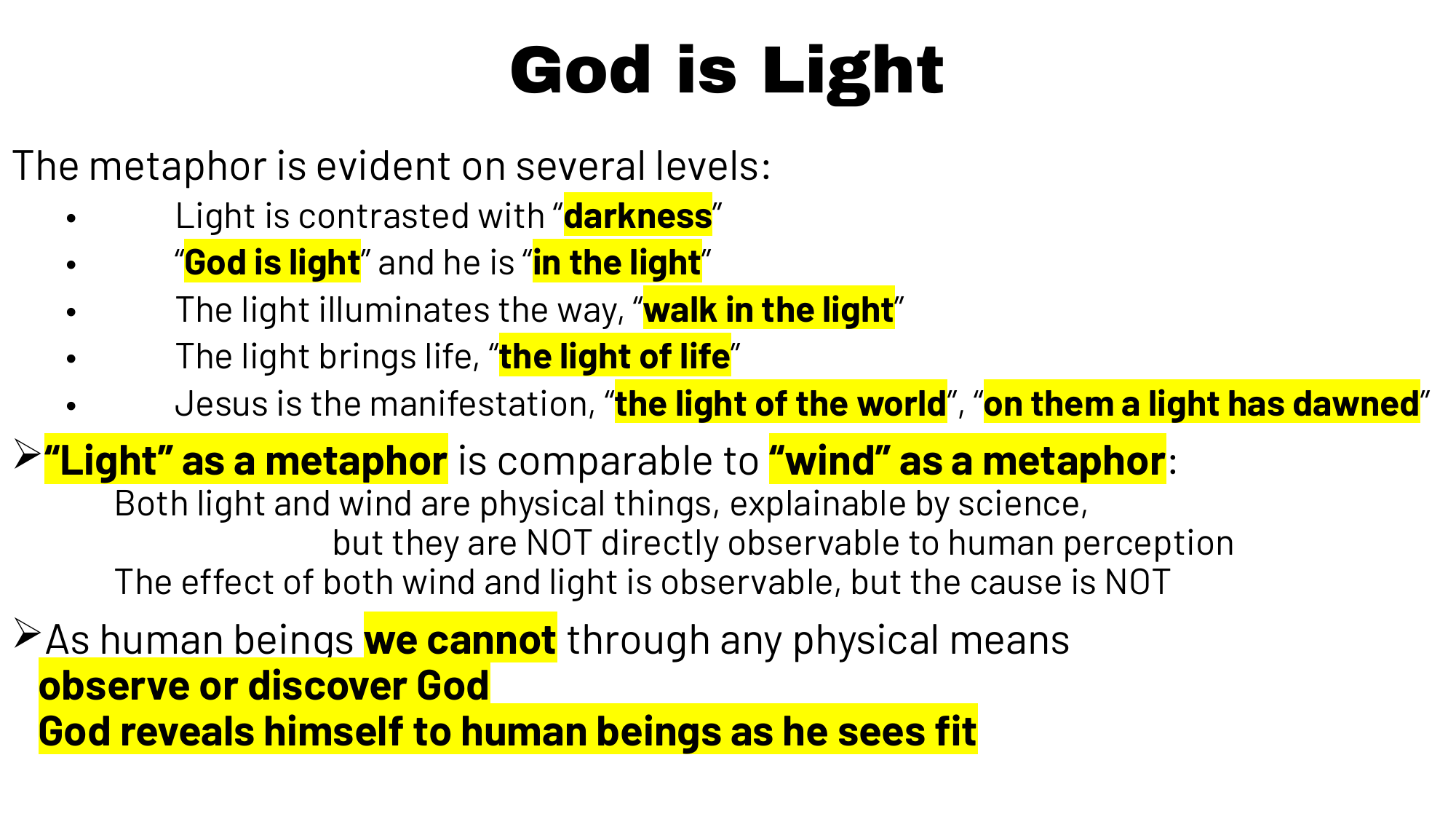

# God is Light
The metaphor is evident on several levels:
•	Light is contrasted with “darkness”
•	“God is light” and he is “in the light”
•	The light illuminates the way, “walk in the light”
•	The light brings life, “the light of life”
•	Jesus is the manifestation, “the light of the world”, “on them a light has dawned”
“Light” as a metaphor is comparable to “wind” as a metaphor:
Both light and wind are physical things, explainable by science,
		but they are NOT directly observable to human perception
The effect of both wind and light is observable, but the cause is NOT
As human beings we cannot through any physical means
observe or discover God
God reveals himself to human beings as he sees fit